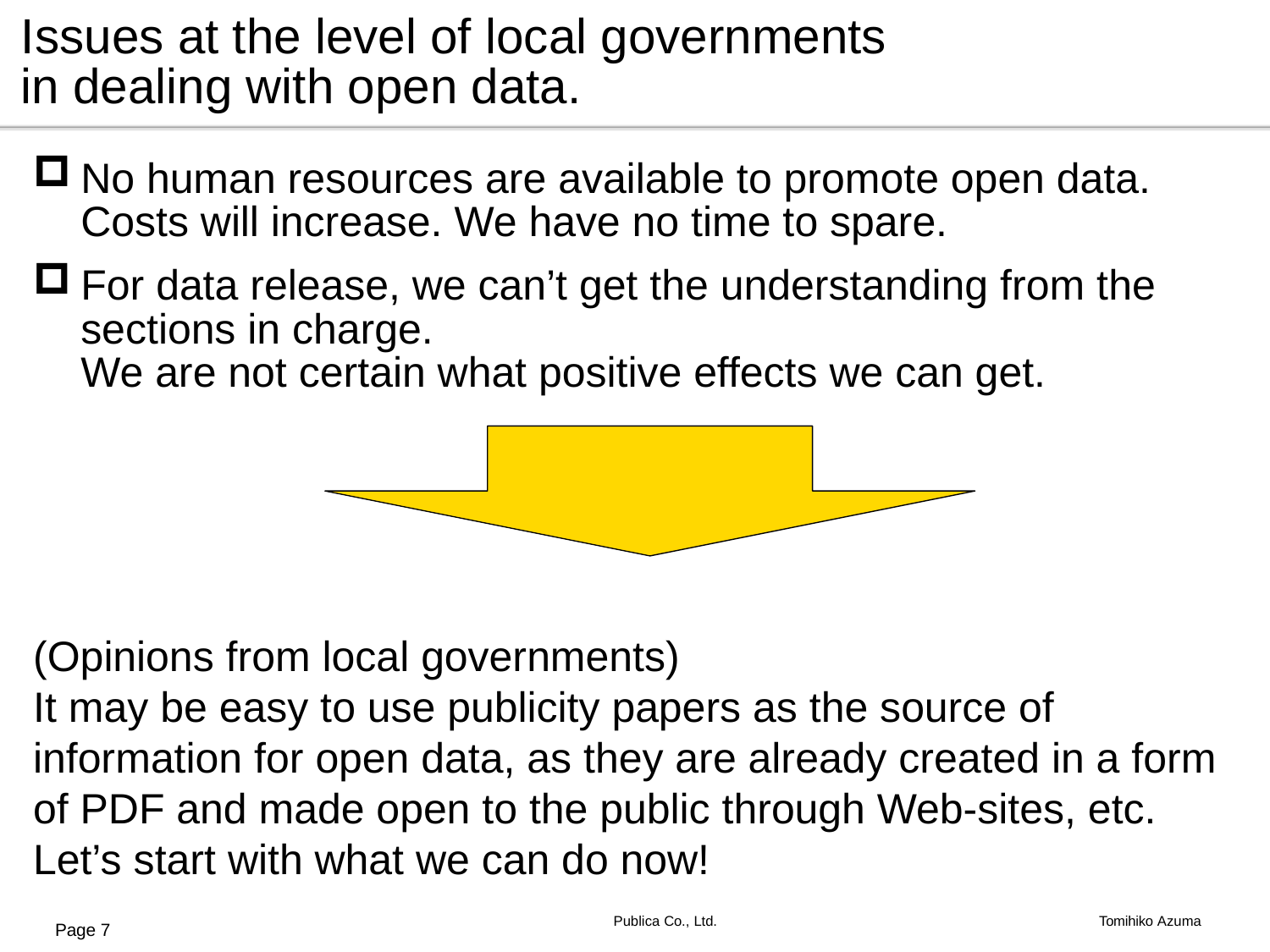

# Issues at the level of local governments in dealing with open data.
No human resources are available to promote open data. Costs will increase. We have no time to spare.
For data release, we can’t get the understanding from the sections in charge.
We are not certain what positive effects we can get.

(Opinions from local governments)
It may be easy to use publicity papers as the source of information for open data, as they are already created in a form of PDF and made open to the public through Web-sites, etc. Let’s start with what we can do now!
Publica Co., Ltd.
Tomihiko Azuma
Page 7